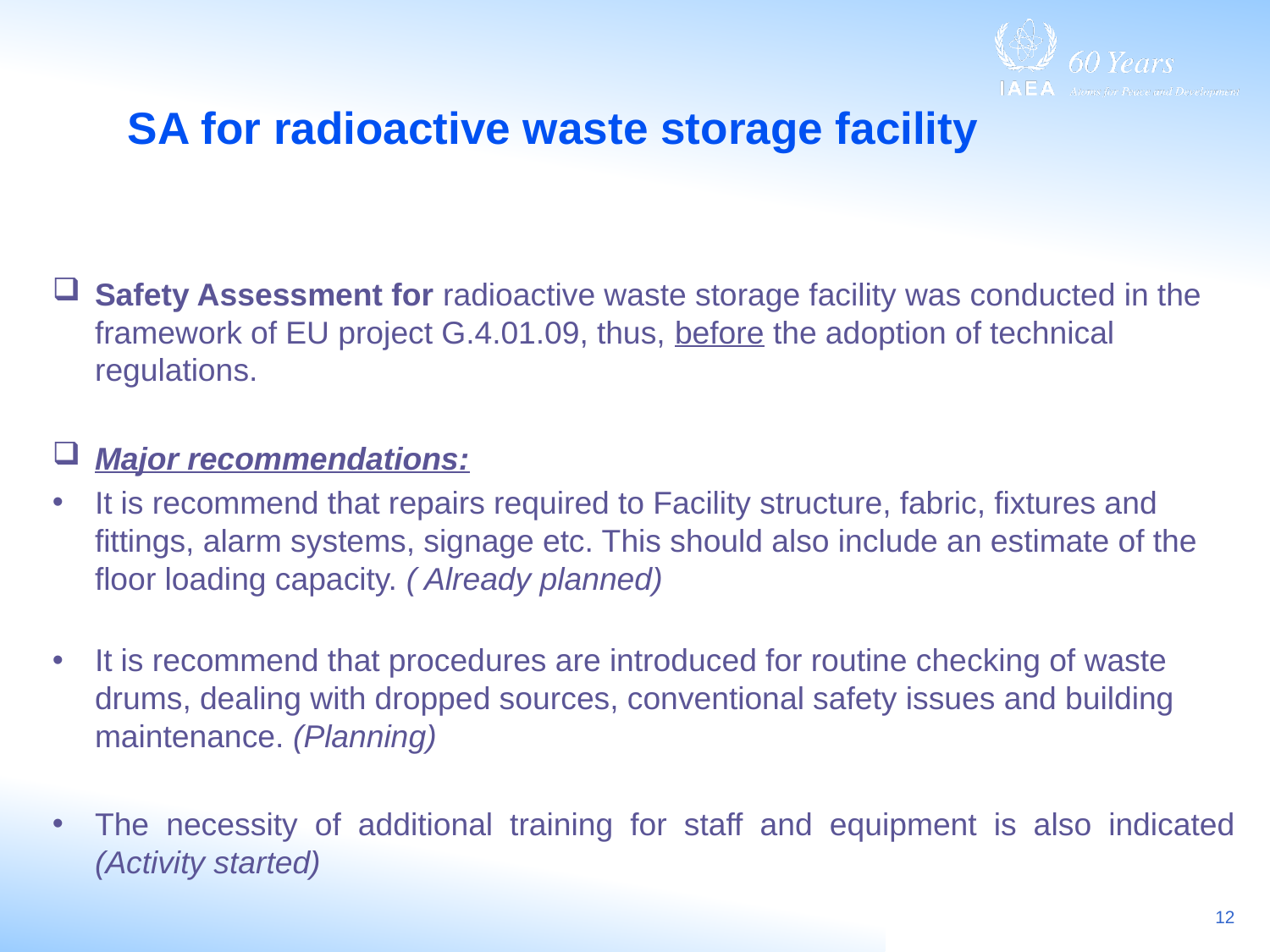

# SA for radioactive waste storage facility

Safety Assessment for radioactive waste storage facility was conducted in the framework of EU project G.4.01.09, thus, before the adoption of technical regulations.

Major recommendations:
It is recommend that repairs required to Facility structure, fabric, fixtures and fittings, alarm systems, signage etc. This should also include an estimate of the floor loading capacity. ( Already planned)
It is recommend that procedures are introduced for routine checking of waste drums, dealing with dropped sources, conventional safety issues and building maintenance. (Planning)

The necessity of additional training for staff and equipment is also indicated (Activity started)

12